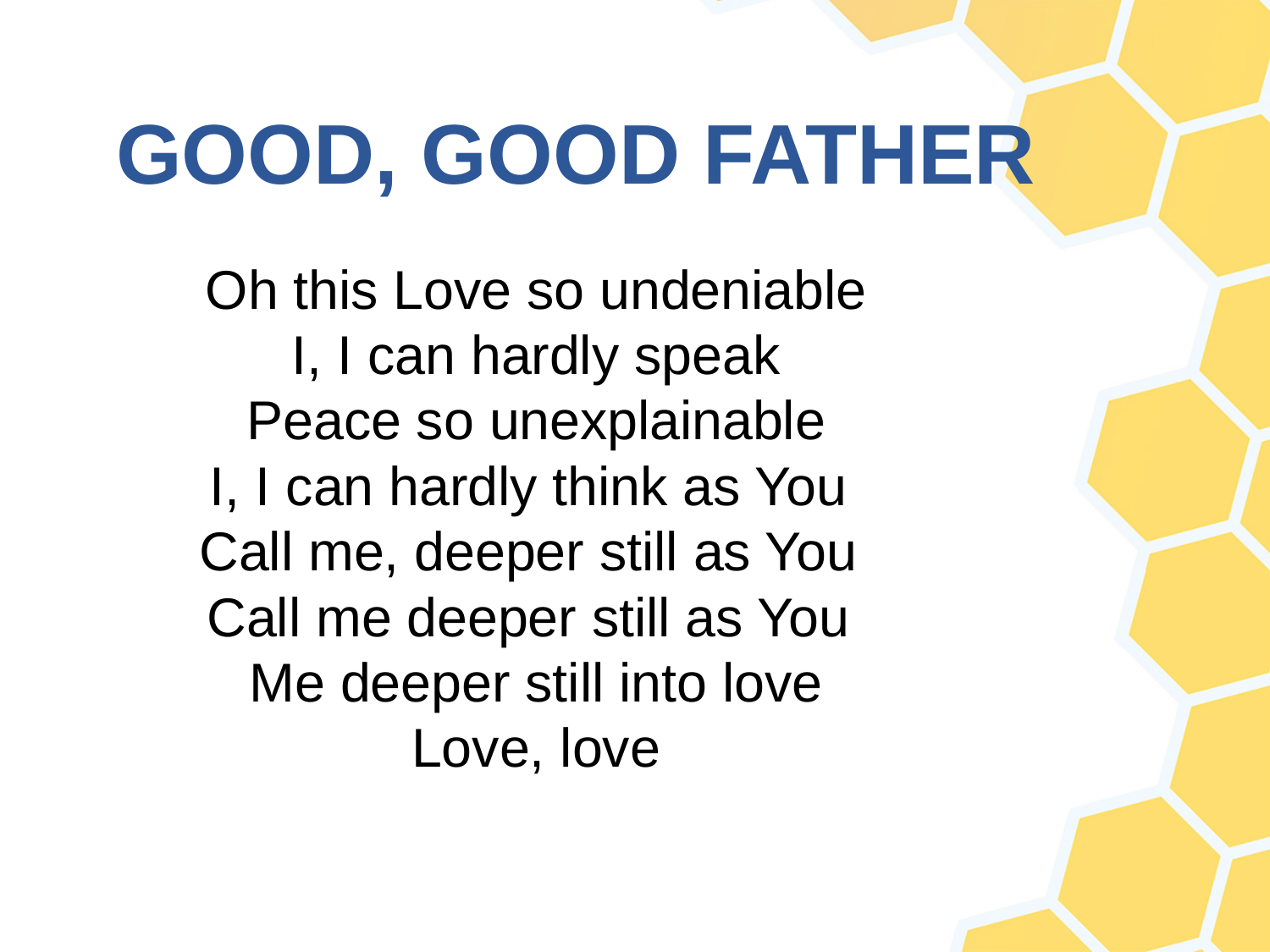

# GOOD, GOOD FATHER
Oh this Love so undeniable
I, I can hardly speak
Peace so unexplainable
I, I can hardly think as You
Call me, deeper still as You
Call me deeper still as You
Me deeper still into love
Love, love